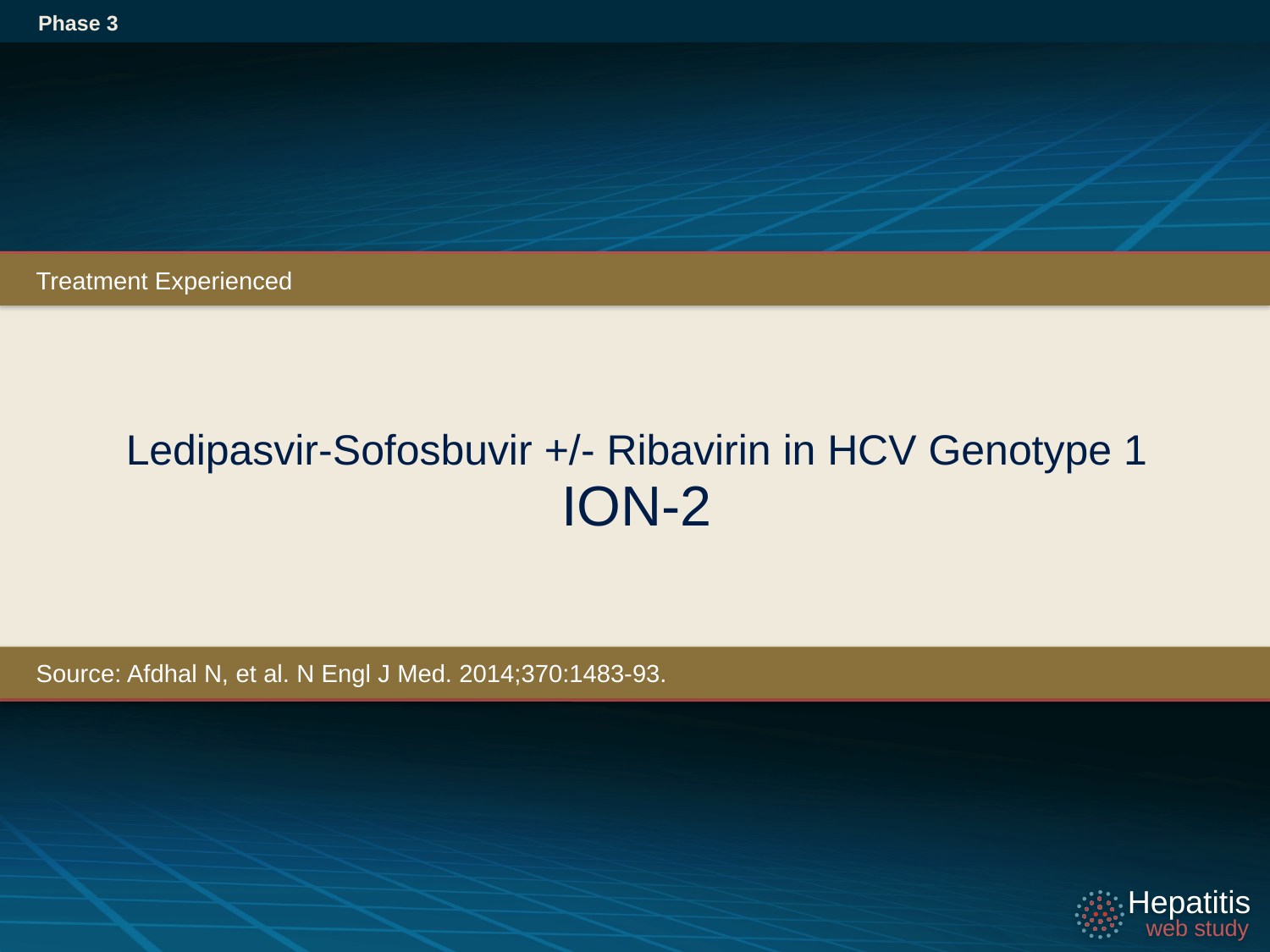

Phase 3
Treatment Experienced
# Ledipasvir-Sofosbuvir +/- Ribavirin in HCV Genotype 1 ION-2
Source: Afdhal N, et al. N Engl J Med. 2014;370:1483-93.